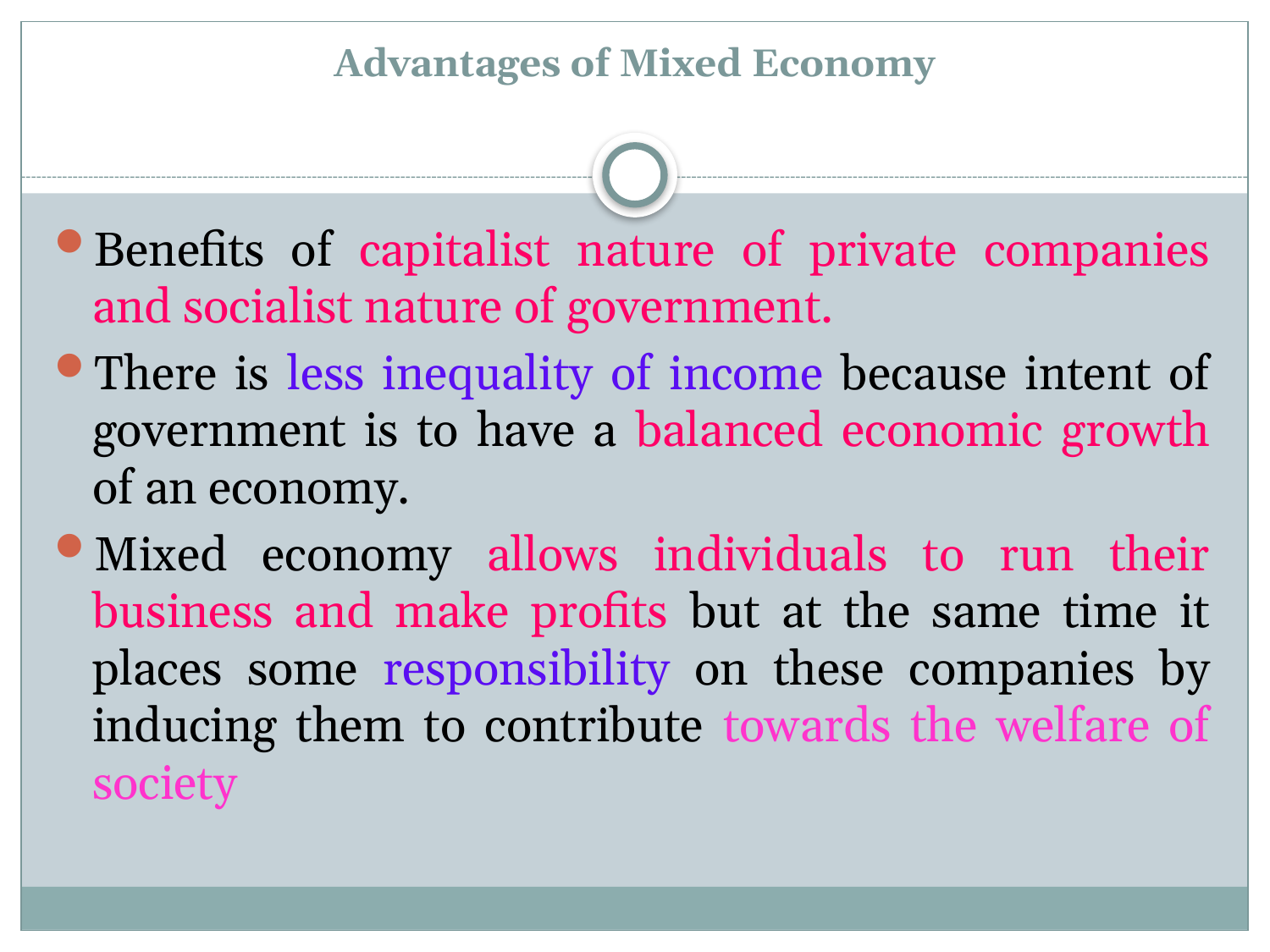

# Advantages of Mixed Economy
Benefits of capitalist nature of private companies and socialist nature of government.
There is less inequality of income because intent of government is to have a balanced economic growth of an economy.
Mixed economy allows individuals to run their business and make profits but at the same time it places some responsibility on these companies by inducing them to contribute towards the welfare of society